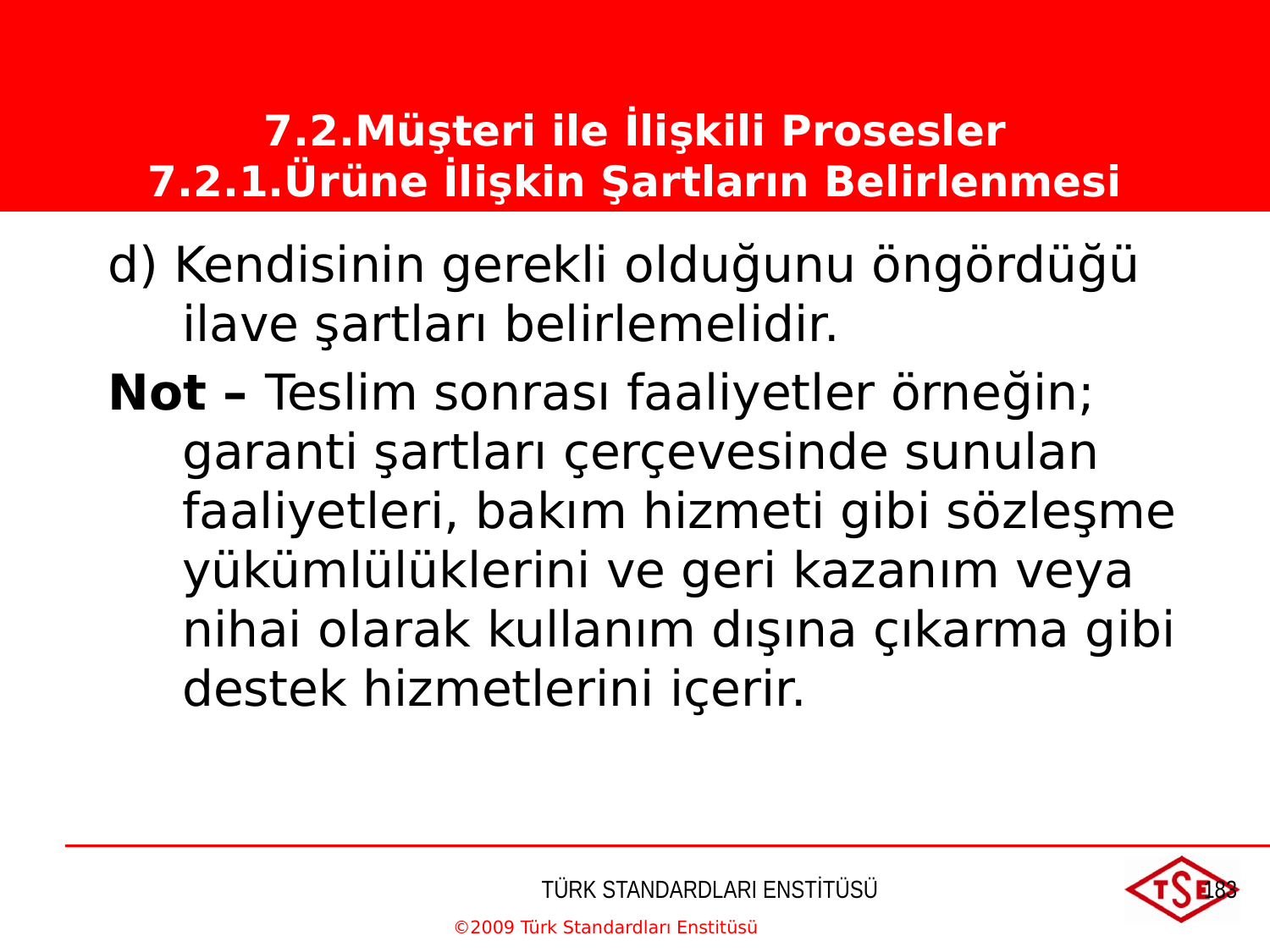

7.2.Müşteri ile İlişkili Prosesler
7.2.1.Ürüne İlişkin Şartların Belirlenmesi
d) Kendisinin gerekli olduğunu öngördüğü ilave şartları belirlemelidir.
Not – Teslim sonrası faaliyetler örneğin; garanti şartları çerçevesinde sunulan faaliyetleri, bakım hizmeti gibi sözleşme yükümlülüklerini ve geri kazanım veya nihai olarak kullanım dışına çıkarma gibi destek hizmetlerini içerir.

©2009 Türk Standardları Enstitüsü
TÜRK STANDARDLARI ENSTİTÜSÜ
183